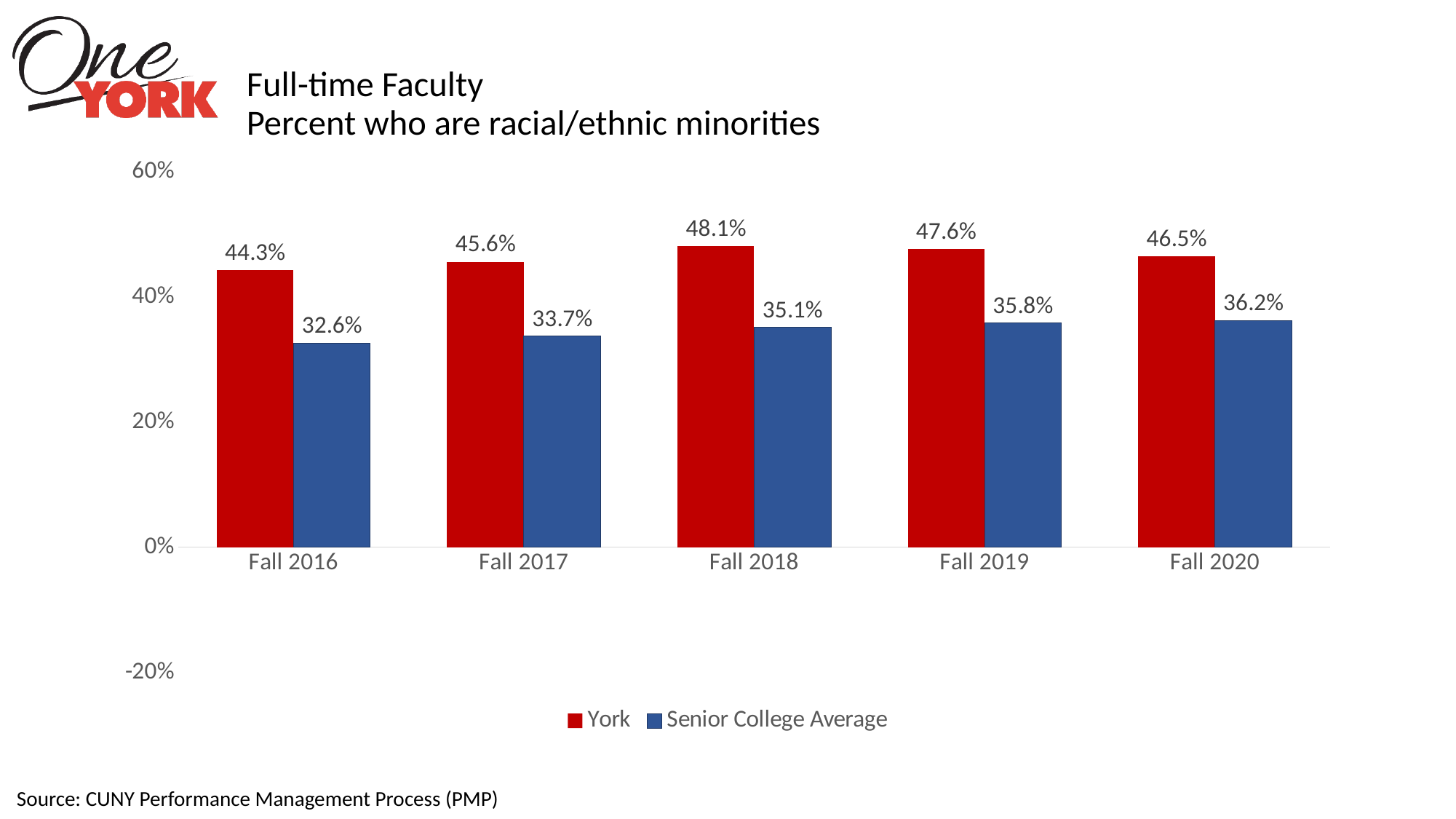

# Full-time Faculty Percent who are racial/ethnic minorities

### Chart

| Category | York | Senior College Average |
|---|---|---|
| Fall 2016 | 0.443 | 0.326 |
| Fall 2017 | 0.456 | 0.337 |
| Fall 2018 | 0.481 | 0.351 |
| Fall 2019 | 0.476 | 0.358 |
| Fall 2020 | 0.465 | 0.362 |
Source: CUNY Performance Management Process (PMP)